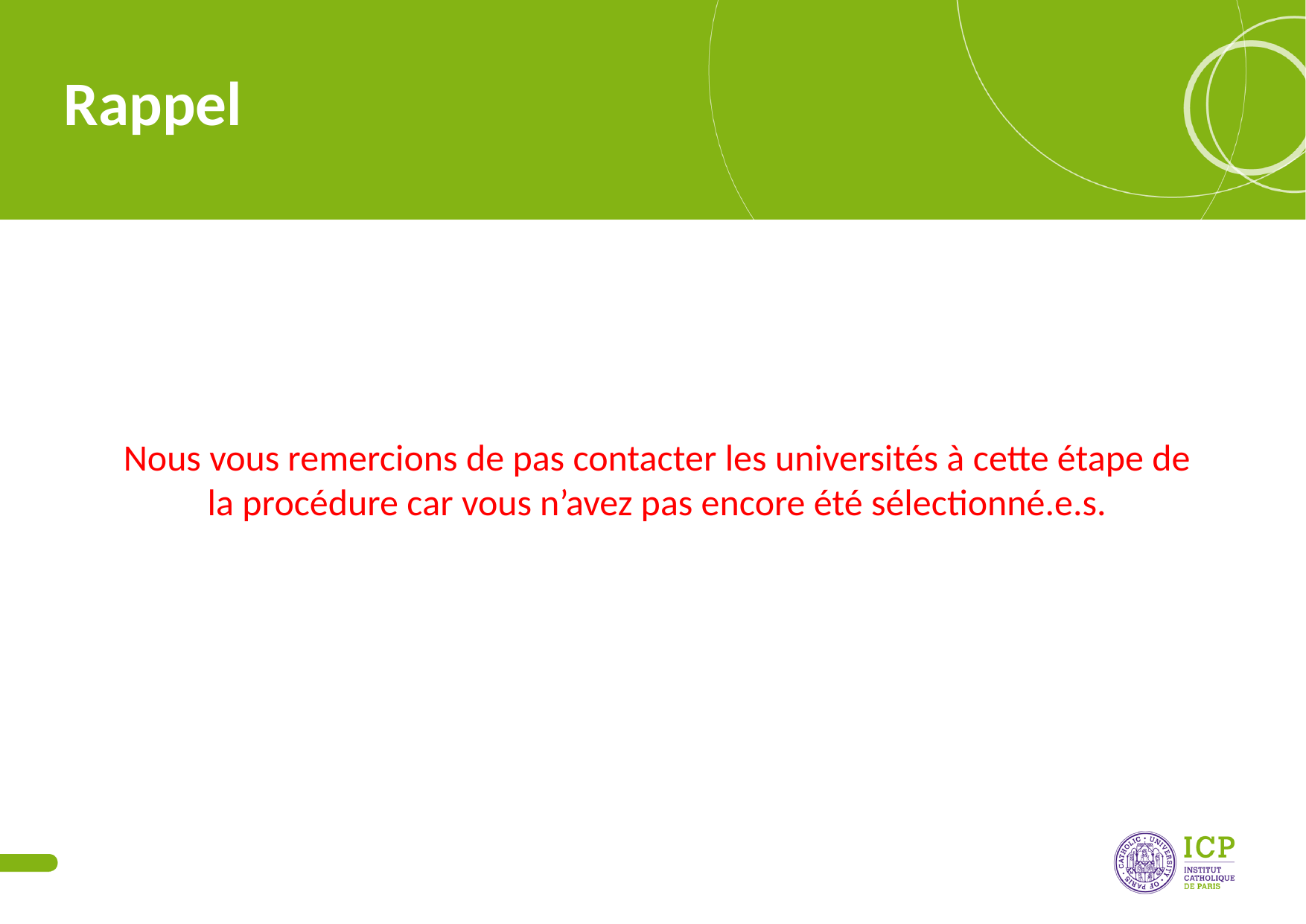

# Rappel

Nous vous remercions de pas contacter les universités à cette étape de la procédure car vous n’avez pas encore été sélectionné.e.s.